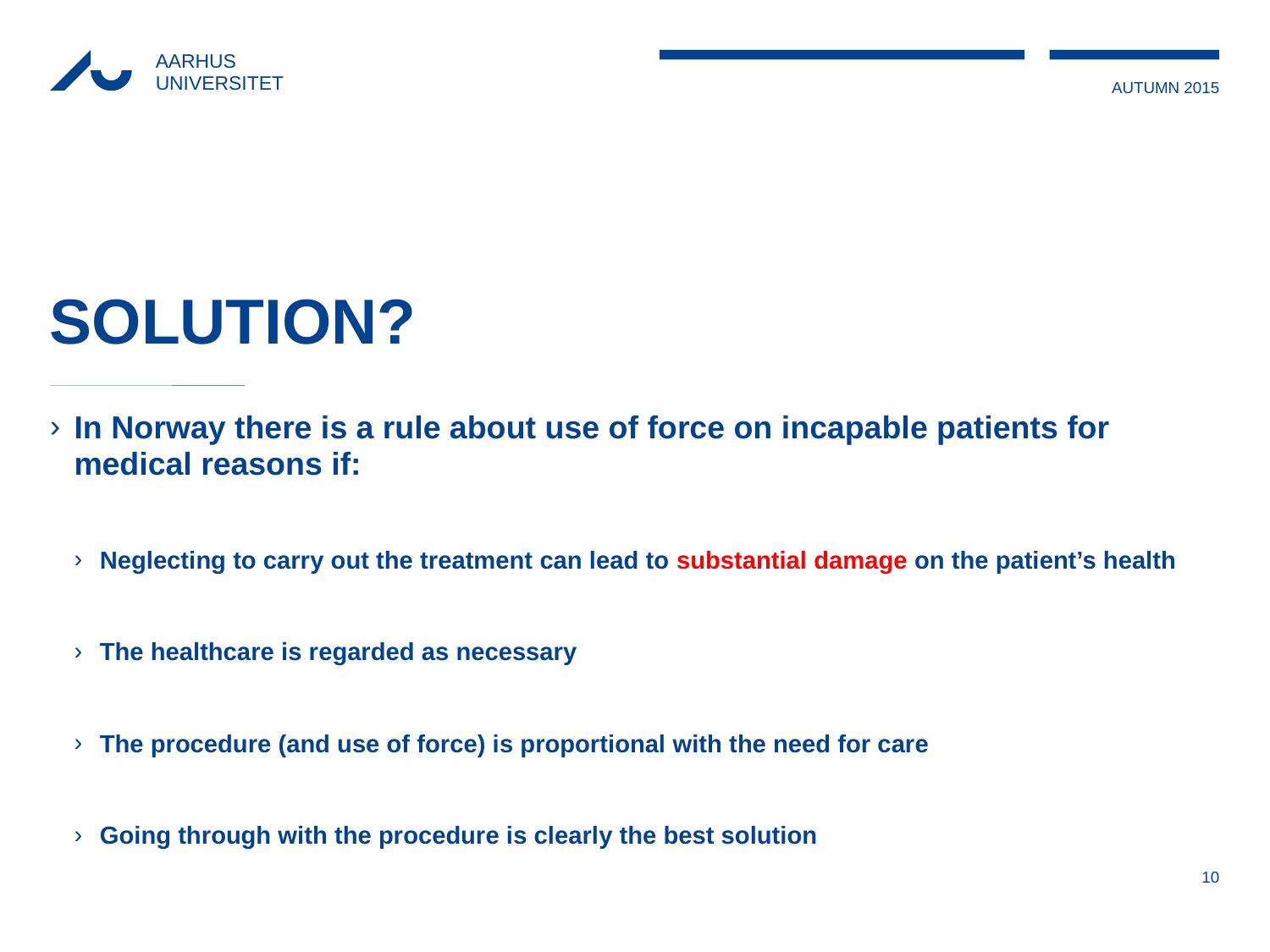

# Solution?
In Norway there is a rule about use of force on incapable patients for medical reasons if:

Neglecting to carry out the treatment can lead to substantial damage on the patient’s health

The healthcare is regarded as necessary

The procedure (and use of force) is proportional with the need for care

Going through with the procedure is clearly the best solution

10